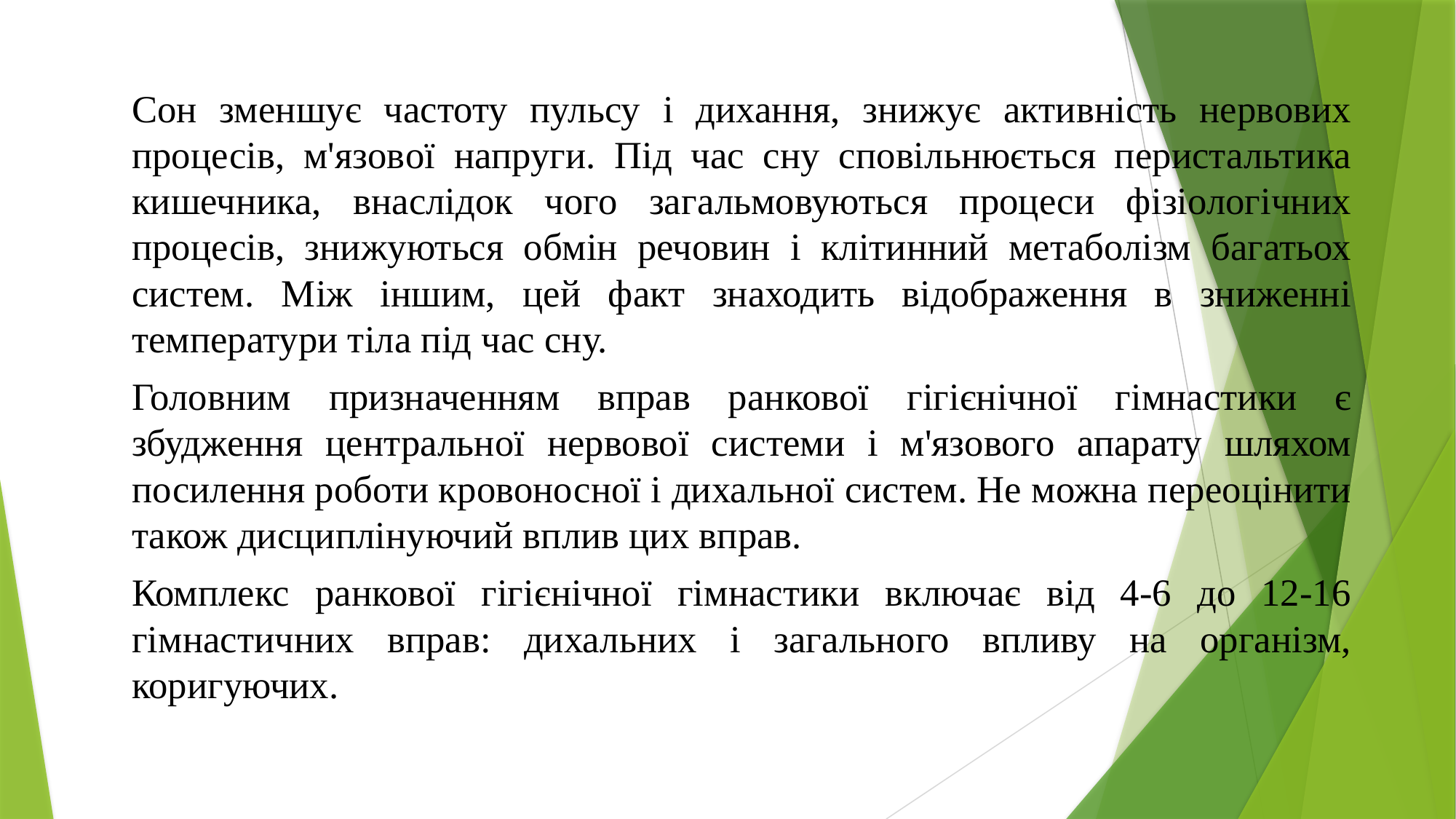

Сон зменшує частоту пульсу і дихання, знижує активність нервових процесів, м'язової напруги. Під час сну сповільнюється перистальтика кишечника, внаслідок чого загальмовуються процеси фізіологічних процесів, знижуються обмін речовин і клітинний метаболізм багатьох систем. Між іншим, цей факт знаходить відображення в зниженні температури тіла під час сну.
			Головним призначенням вправ ранкової гігієнічної гімнастики є збудження центральної нервової системи і м'язового апарату шляхом посилення роботи кровоносної і дихальної систем. Не можна переоцінити також дисциплінуючий вплив цих вправ.
			Комплекс ранкової гігієнічної гімнастики включає від 4-6 до 12-16 гімнастичних вправ: дихальних і загального впливу на організм, коригуючих.